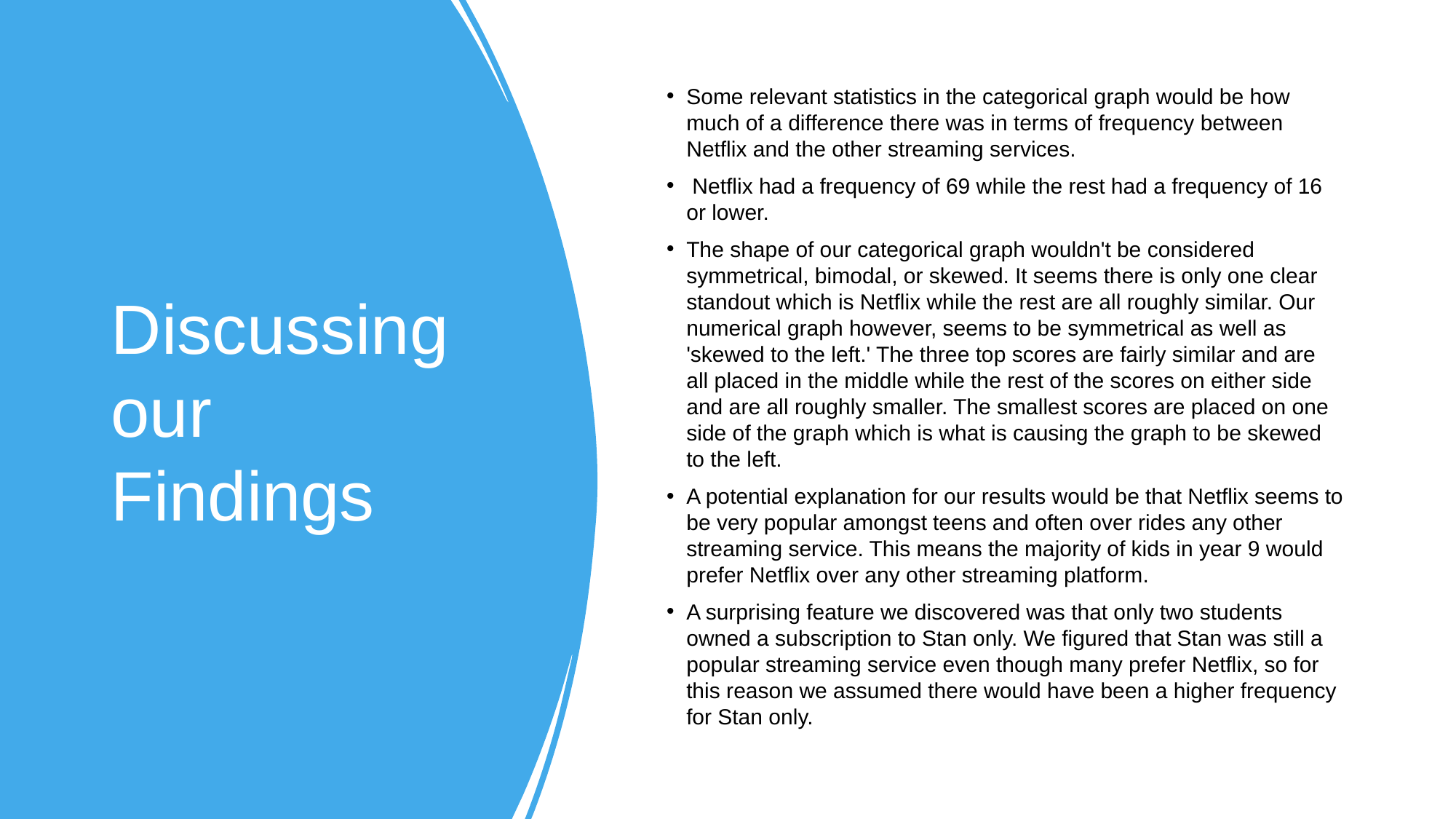

# Discussing our Findings
Some relevant statistics in the categorical graph would be how much of a difference there was in terms of frequency between Netflix and the other streaming services.
 Netflix had a frequency of 69 while the rest had a frequency of 16 or lower.
The shape of our categorical graph wouldn't be considered symmetrical, bimodal, or skewed. It seems there is only one clear standout which is Netflix while the rest are all roughly similar. Our numerical graph however, seems to be symmetrical as well as 'skewed to the left.' The three top scores are fairly similar and are all placed in the middle while the rest of the scores on either side and are all roughly smaller. The smallest scores are placed on one side of the graph which is what is causing the graph to be skewed to the left.
A potential explanation for our results would be that Netflix seems to be very popular amongst teens and often over rides any other streaming service. This means the majority of kids in year 9 would prefer Netflix over any other streaming platform.
A surprising feature we discovered was that only two students owned a subscription to Stan only. We figured that Stan was still a popular streaming service even though many prefer Netflix, so for this reason we assumed there would have been a higher frequency for Stan only.